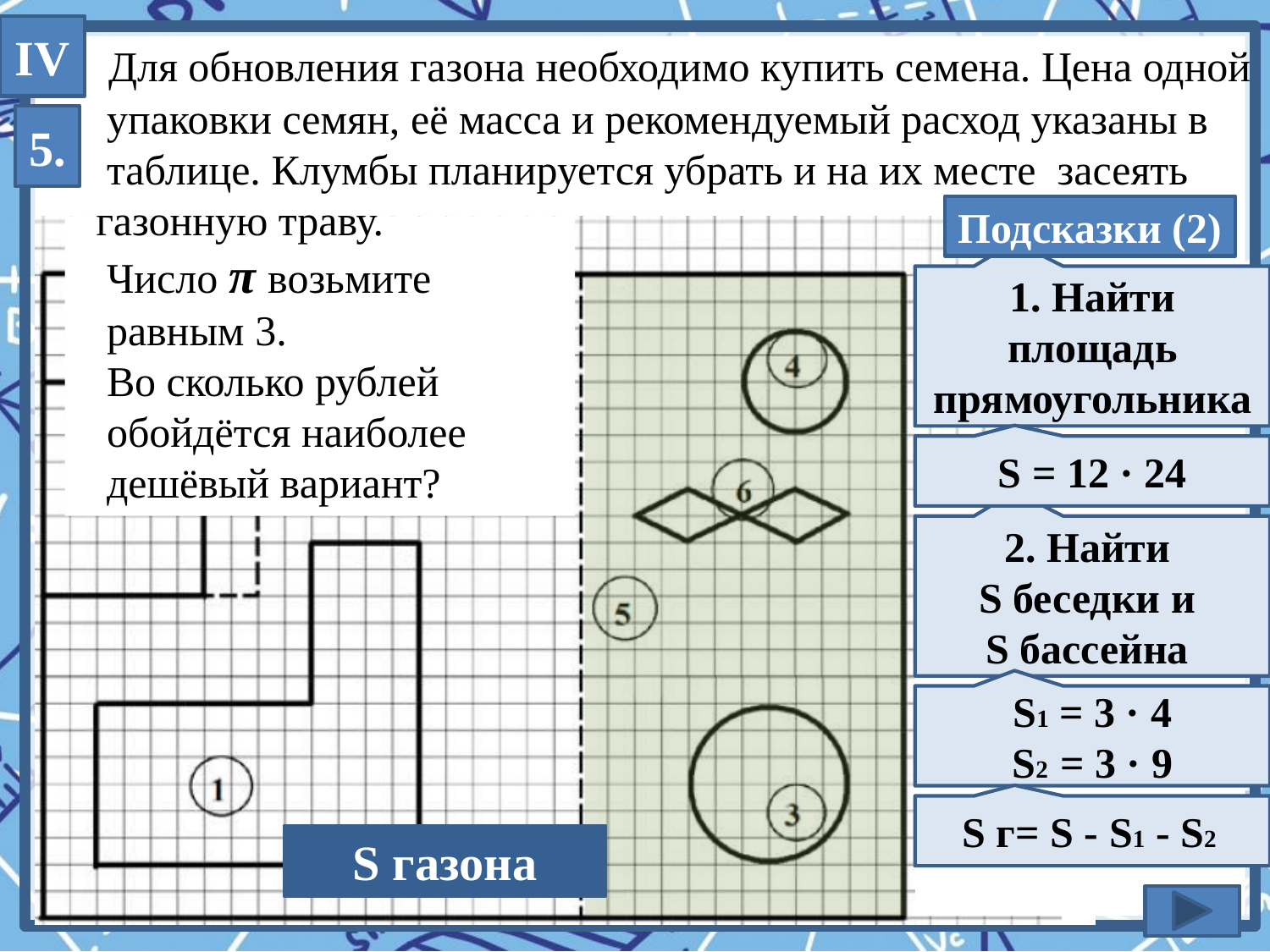

IV
 Для обновления газона необходимо купить семена. Цена одной
 упаковки семян, её масса и рекомендуемый расход указаны в
 таблице. Клумбы планируется убрать и на их месте  засеять
газонную траву.
 Число π возьмите
 равным 3.
 Во сколько рублей
 обойдётся наиболее
 дешёвый вариант?

5.
Подсказки (2)

1. Найти площадь прямоугольника

S = 12 · 24
2. Найти
S беседки и
S бассейна
S1 = 3 · 4
S2  = 3 · 9
S г= S - S1 - S2
249
S газона